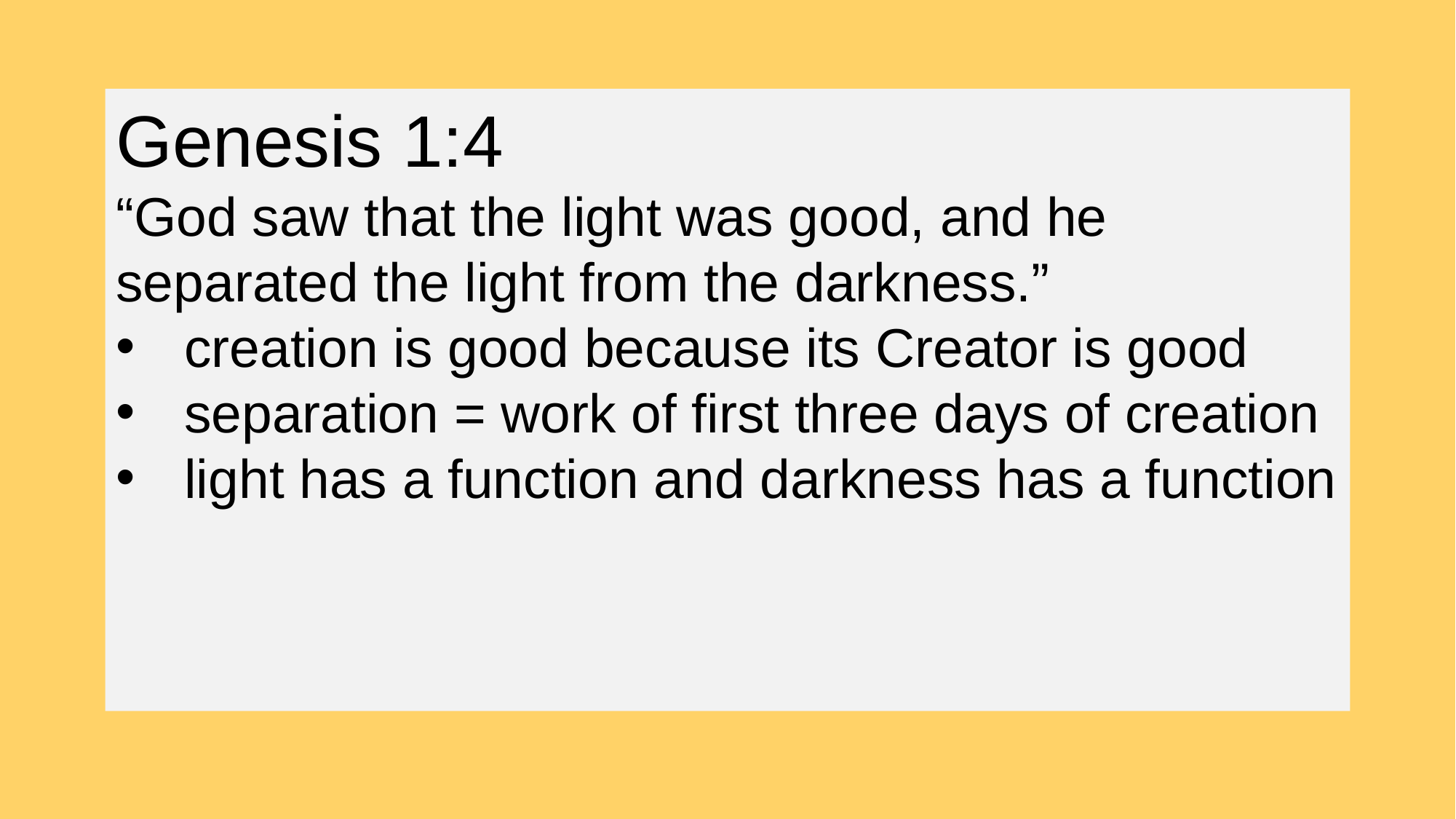

Genesis 1:4
“God saw that the light was good, and he separated the light from the darkness.”
creation is good because its Creator is good
separation = work of first three days of creation
light has a function and darkness has a function